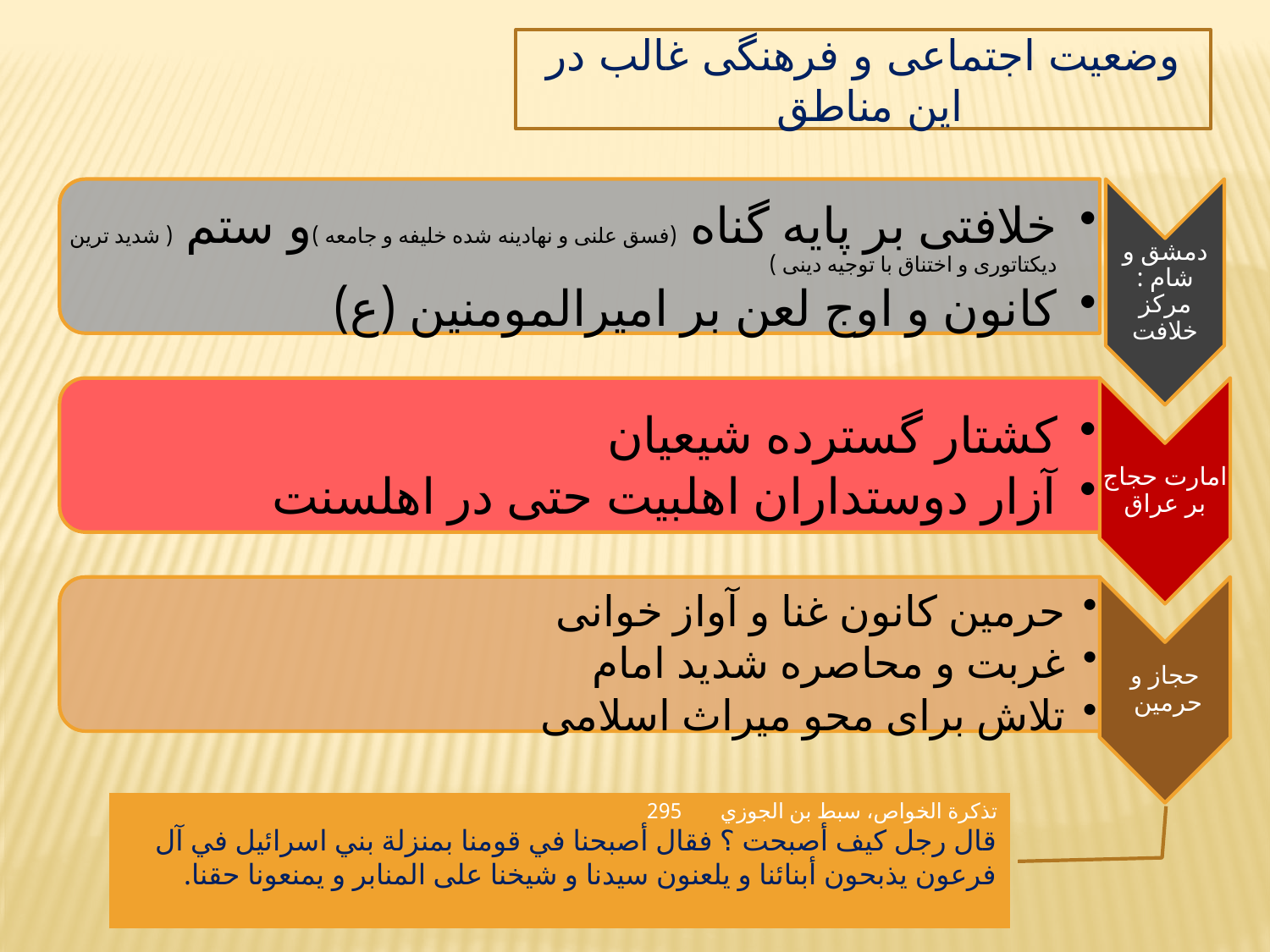

وضعیت اجتماعی و فرهنگی غالب در این مناطق
دمشق و شام : مرکز خلافت
خلافتی بر پایه گناه (فسق علنی و نهادینه شده خلیفه و جامعه )و ستم ( شدید ترین دیکتاتوری و اختناق با توجیه دینی )
کانون و اوج لعن بر امیرالمومنین (ع)
امارت حجاج بر عراق
کشتار گسترده شیعیان
آزار دوستداران اهلبیت حتی در اهلسنت
حجاز و حرمین
حرمین کانون غنا و آواز خوانی
غربت و محاصره شدید امام
تلاش برای محو میراث اسلامی
تذكرة الخواص، سبط بن الجوزي       295
قال‏ رجل‏ كيف‏ أصبحت‏ ؟ فقال أصبحنا في قومنا بمنزلة بني اسرائيل في آل فرعون يذبحون أبنائنا و يلعنون سيدنا و شيخنا على المنابر و يمنعونا حقنا.